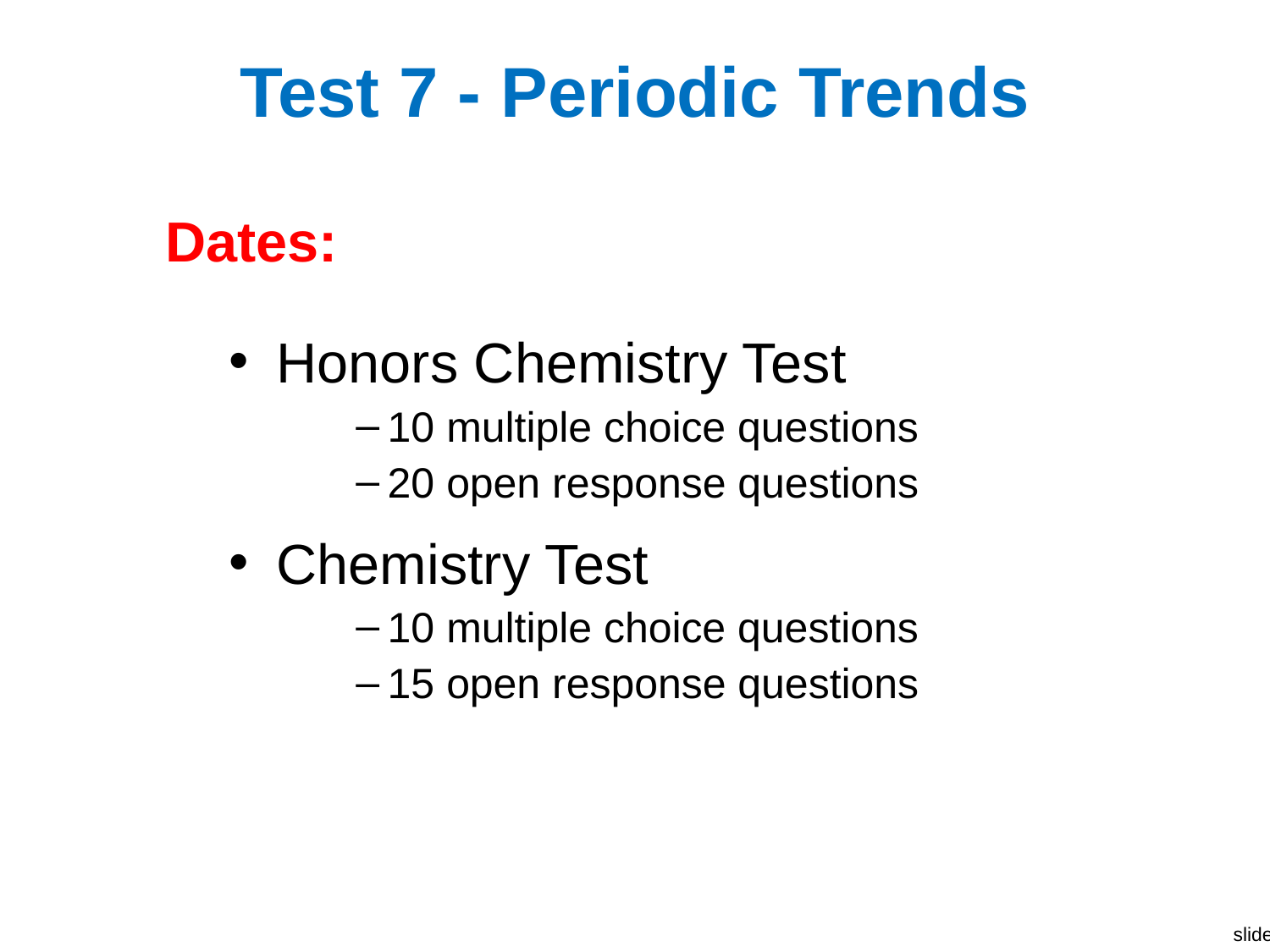

# Test 7 - Periodic Trends
	Dates:
Honors Chemistry Test
10 multiple choice questions
20 open response questions
Chemistry Test
10 multiple choice questions
15 open response questions